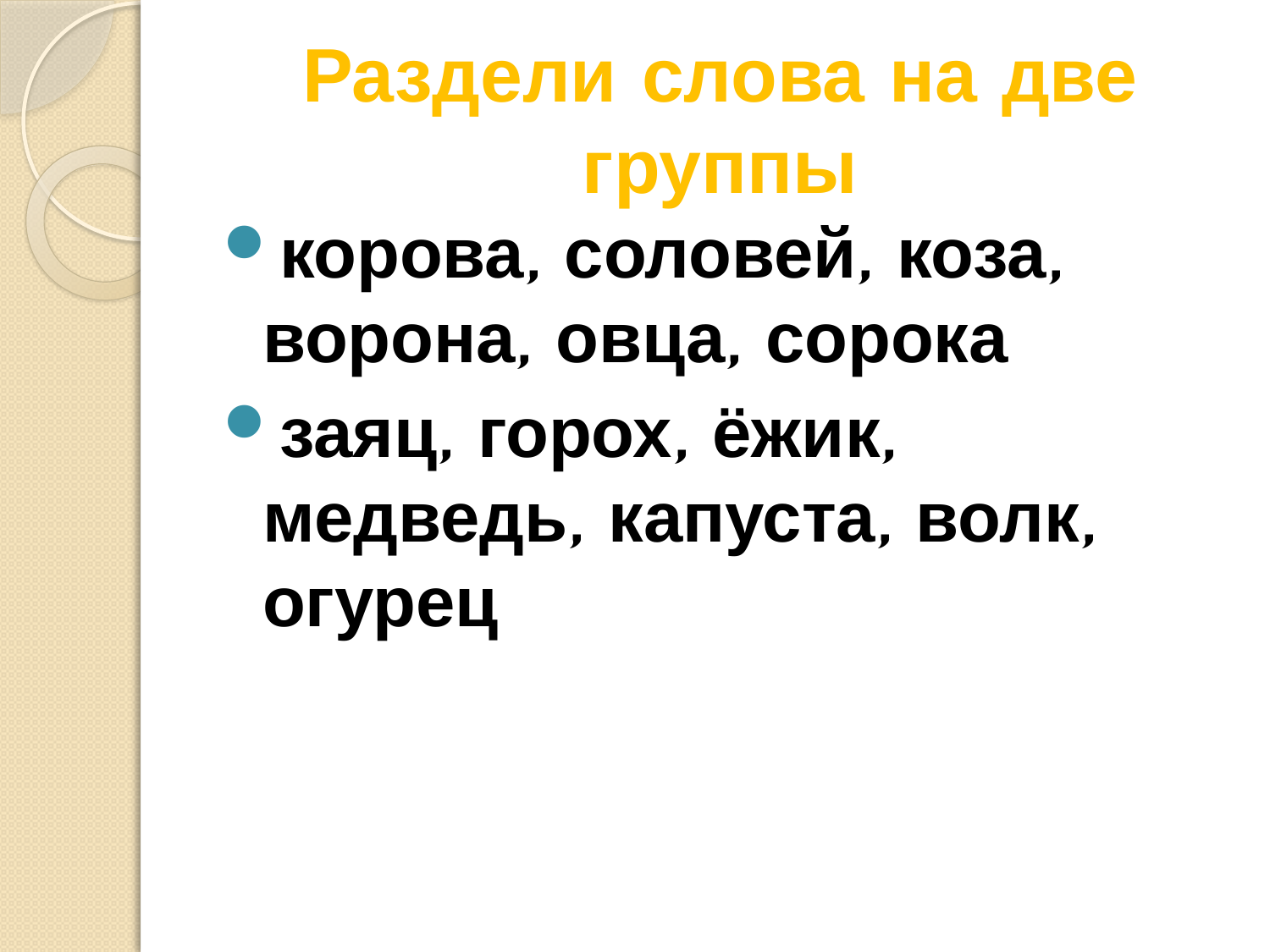

# Раздели слова на две группы
корова, соловей, коза, ворона, овца, сорока
заяц, горох, ёжик, медведь, капуста, волк, огурец